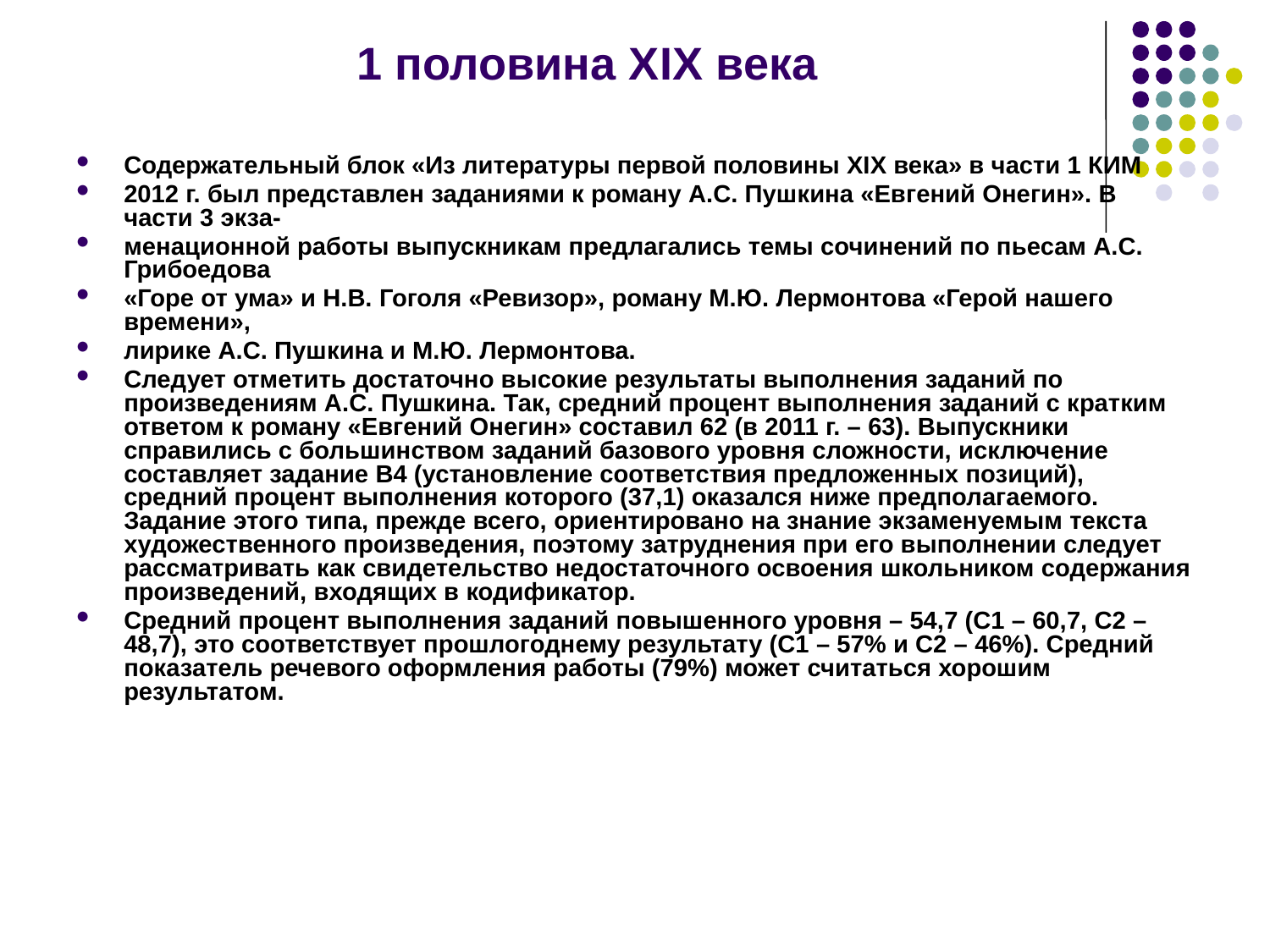

1 половина ХIХ века
Содержательный блок «Из литературы первой половины ХIХ века» в части 1 КИМ
2012 г. был представлен заданиями к роману А.С. Пушкина «Евгений Онегин». В части 3 экза-
менационной работы выпускникам предлагались темы сочинений по пьесам А.С. Грибоедова
«Горе от ума» и Н.В. Гоголя «Ревизор», роману М.Ю. Лермонтова «Герой нашего времени»,
лирике А.С. Пушкина и М.Ю. Лермонтова.
Следует отметить достаточно высокие результаты выполнения заданий по произведениям А.С. Пушкина. Так, средний процент выполнения заданий с кратким ответом к роману «Евгений Онегин» составил 62 (в 2011 г. – 63). Выпускники справились с большинством заданий базового уровня сложности, исключение составляет задание В4 (установление соответствия предложенных позиций), средний процент выполнения которого (37,1) оказался ниже предполагаемого. Задание этого типа, прежде всего, ориентировано на знание экзаменуемым текста художественного произведения, поэтому затруднения при его выполнении следует рассматривать как свидетельство недостаточного освоения школьником содержания произведений, входящих в кодификатор.
Средний процент выполнения заданий повышенного уровня – 54,7 (С1 – 60,7, С2 – 48,7), это соответствует прошлогоднему результату (С1 – 57% и С2 – 46%). Средний показатель речевого оформления работы (79%) может считаться хорошим результатом.